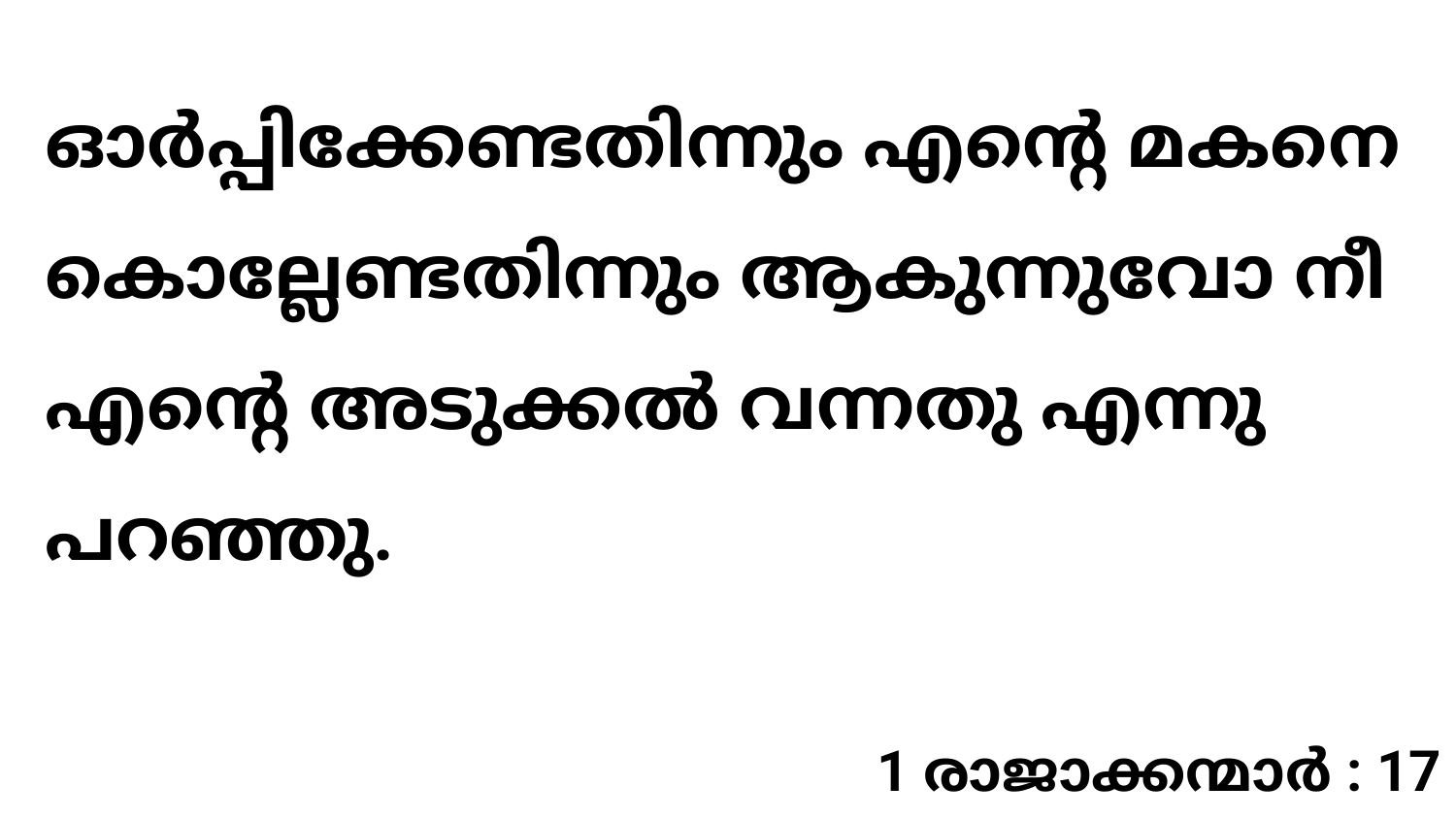

ഓർപ്പിക്കേണ്ടതിന്നും എന്റെ മകനെ കൊല്ലേണ്ടതിന്നും ആകുന്നുവോ നീ എന്റെ അടുക്കൽ വന്നതു എന്നു പറഞ്ഞു.
1 രാജാക്കന്മാർ : 17